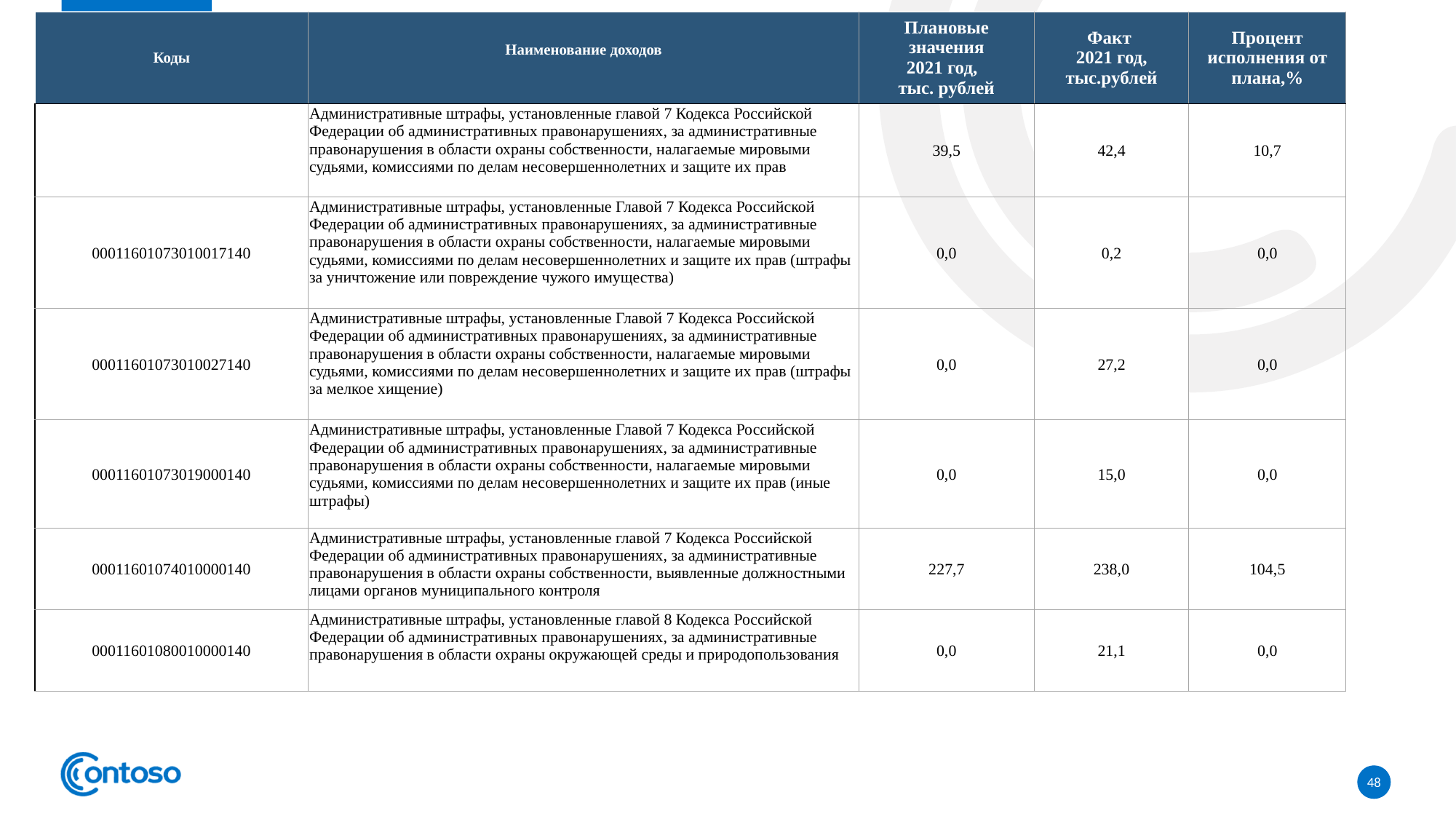

| Коды | Наименование доходов | Плановые значения 2021 год, тыс. рублей | Факт 2021 год, тыс.рублей | Процент исполнения от плана,% |
| --- | --- | --- | --- | --- |
|  | Административные штрафы, установленные главой 7 Кодекса Российской Федерации об административных правонарушениях, за административные правонарушения в области охраны собственности, налагаемые мировыми судьями, комиссиями по делам несовершеннолетних и защите их прав | 39,5 | 42,4 | 10,7 |
| 00011601073010017140 | Административные штрафы, установленные Главой 7 Кодекса Российской Федерации об административных правонарушениях, за административные правонарушения в области охраны собственности, налагаемые мировыми судьями, комиссиями по делам несовершеннолетних и защите их прав (штрафы за уничтожение или повреждение чужого имущества) | 0,0 | 0,2 | 0,0 |
| 00011601073010027140 | Административные штрафы, установленные Главой 7 Кодекса Российской Федерации об административных правонарушениях, за административные правонарушения в области охраны собственности, налагаемые мировыми судьями, комиссиями по делам несовершеннолетних и защите их прав (штрафы за мелкое хищение) | 0,0 | 27,2 | 0,0 |
| 00011601073019000140 | Административные штрафы, установленные Главой 7 Кодекса Российской Федерации об административных правонарушениях, за административные правонарушения в области охраны собственности, налагаемые мировыми судьями, комиссиями по делам несовершеннолетних и защите их прав (иные штрафы) | 0,0 | 15,0 | 0,0 |
| 00011601074010000140 | Административные штрафы, установленные главой 7 Кодекса Российской Федерации об административных правонарушениях, за административные правонарушения в области охраны собственности, выявленные должностными лицами органов муниципального контроля | 227,7 | 238,0 | 104,5 |
| 00011601080010000140 | Административные штрафы, установленные главой 8 Кодекса Российской Федерации об административных правонарушениях, за административные правонарушения в области охраны окружающей среды и природопользования | 0,0 | 21,1 | 0,0 |
48